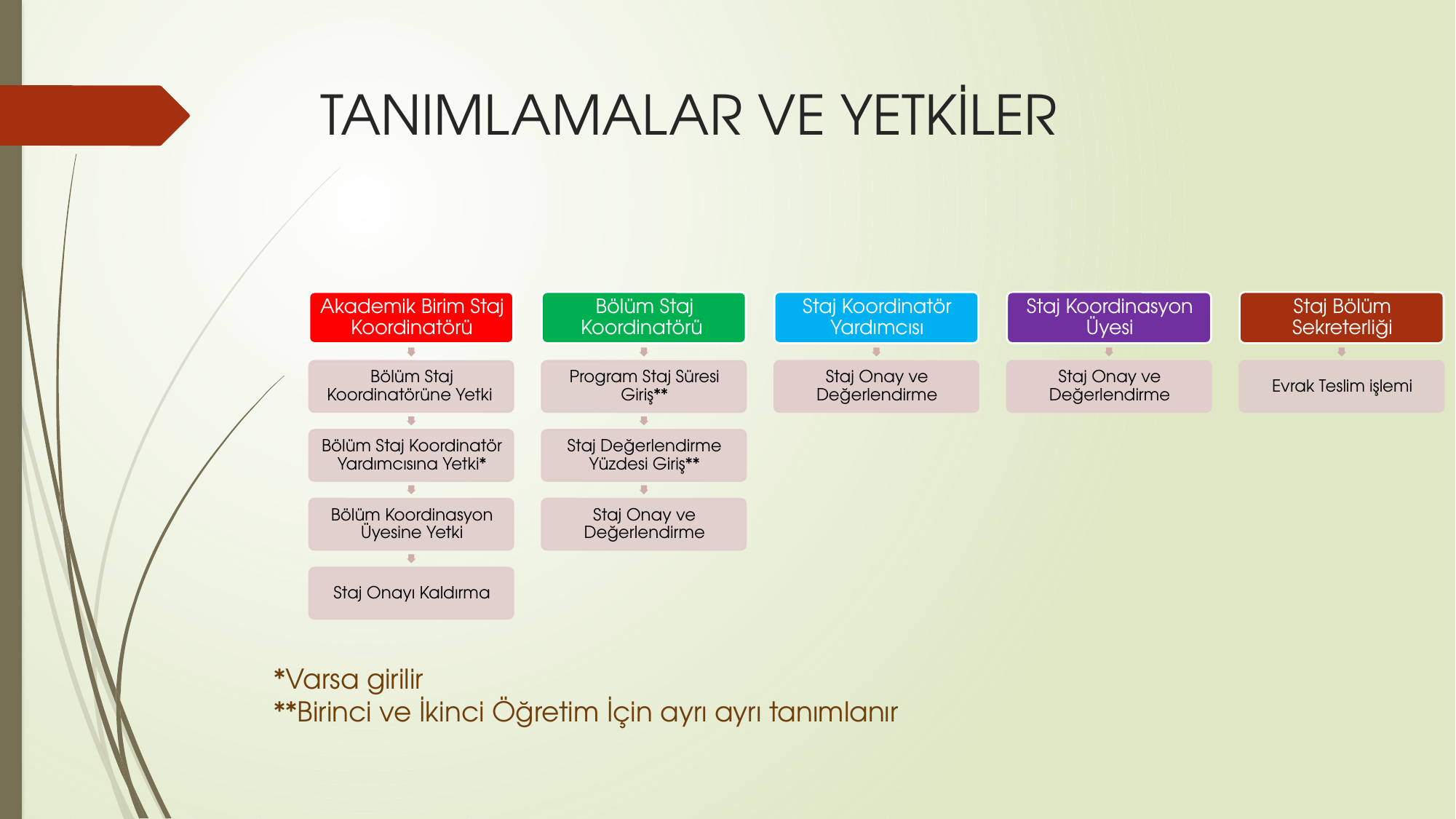

# TANIMLAMALAR VE YETKİLER
Akademik Birim Staj Koordinatörü
Bölüm Staj Koordinatörüne Yetki
Bölüm Staj Koordinatör Yardımcısına Yetki*
Bölüm Koordinasyon Üyesine Yetki
Staj Onayı Kaldırma
Bölüm Staj Koordinatörü
Program Staj Süresi Giriş**
Staj Değerlendirme Yüzdesi Giriş**
Staj Onay ve Değerlendirme
Staj Koordinatör Yardımcısı
Staj Onay ve Değerlendirme
Staj Koordinasyon Üyesi
Staj Onay ve Değerlendirme
Staj Bölüm Sekreterliği
Evrak Teslim işlemi
*Varsa girilir
**Birinci ve İkinci Öğretim İçin ayrı ayrı tanımlanır